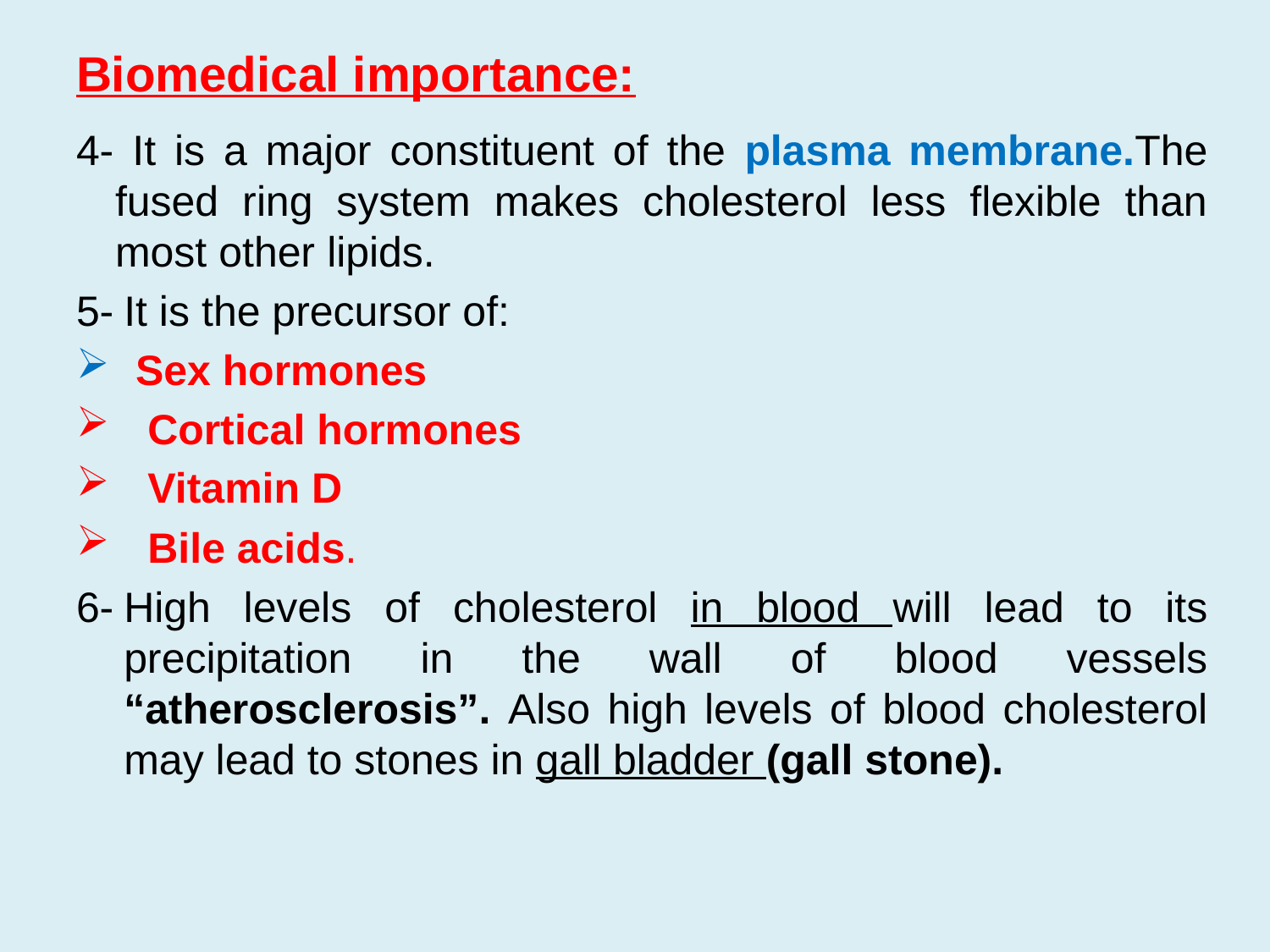

Biomedical importance:
4- It is a major constituent of the plasma membrane.The fused ring system makes cholesterol less flexible than most other lipids.
5-	It is the precursor of:
 Sex hormones
  Cortical hormones
  Vitamin D
  Bile acids.
6-	High levels of cholesterol in blood will lead to its precipitation in the wall of blood vessels “atherosclerosis”. Also high levels of blood cholesterol may lead to stones in gall bladder (gall stone).